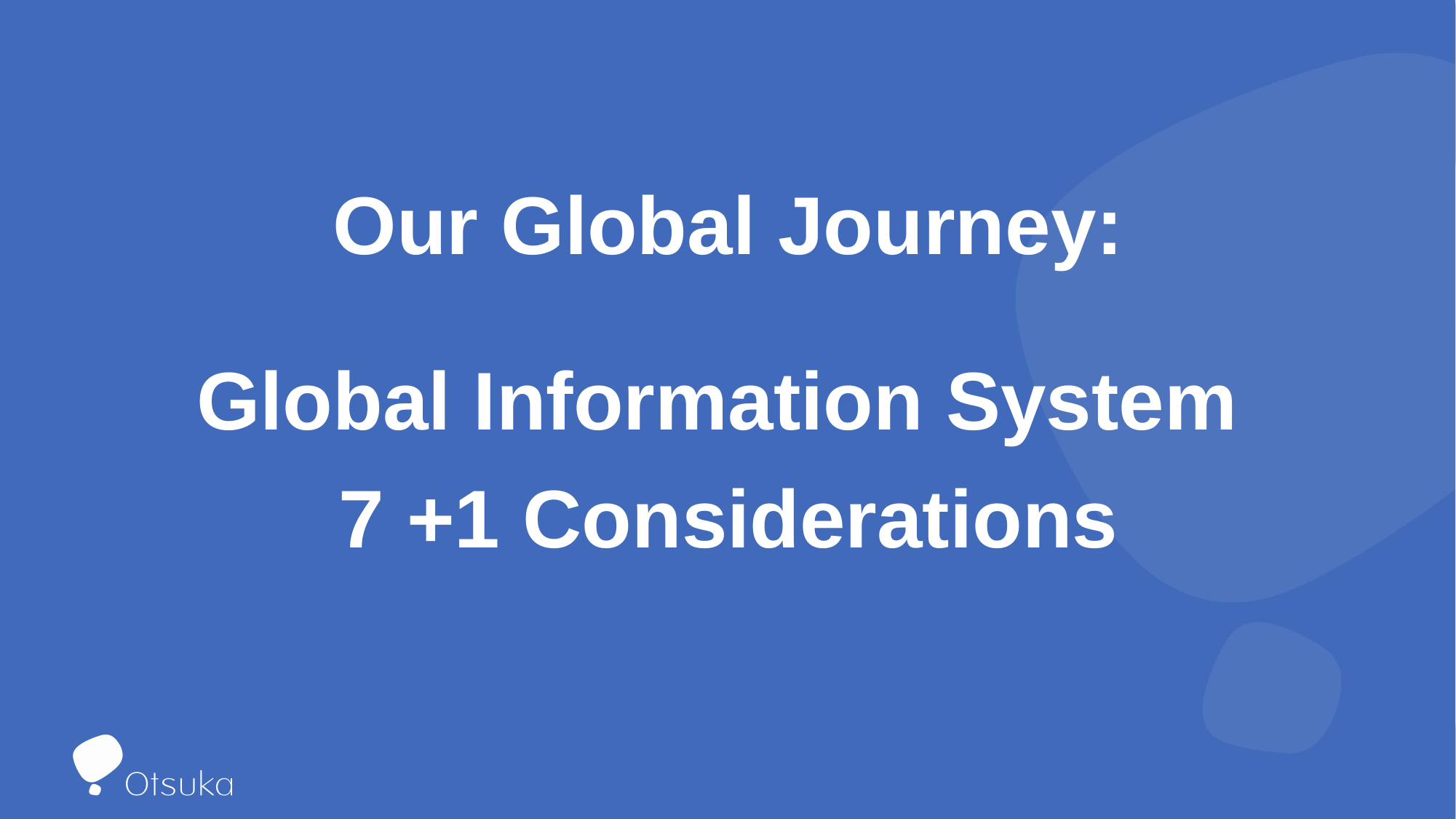

Our Global Journey:

Global Information System
7 +1 Considerations